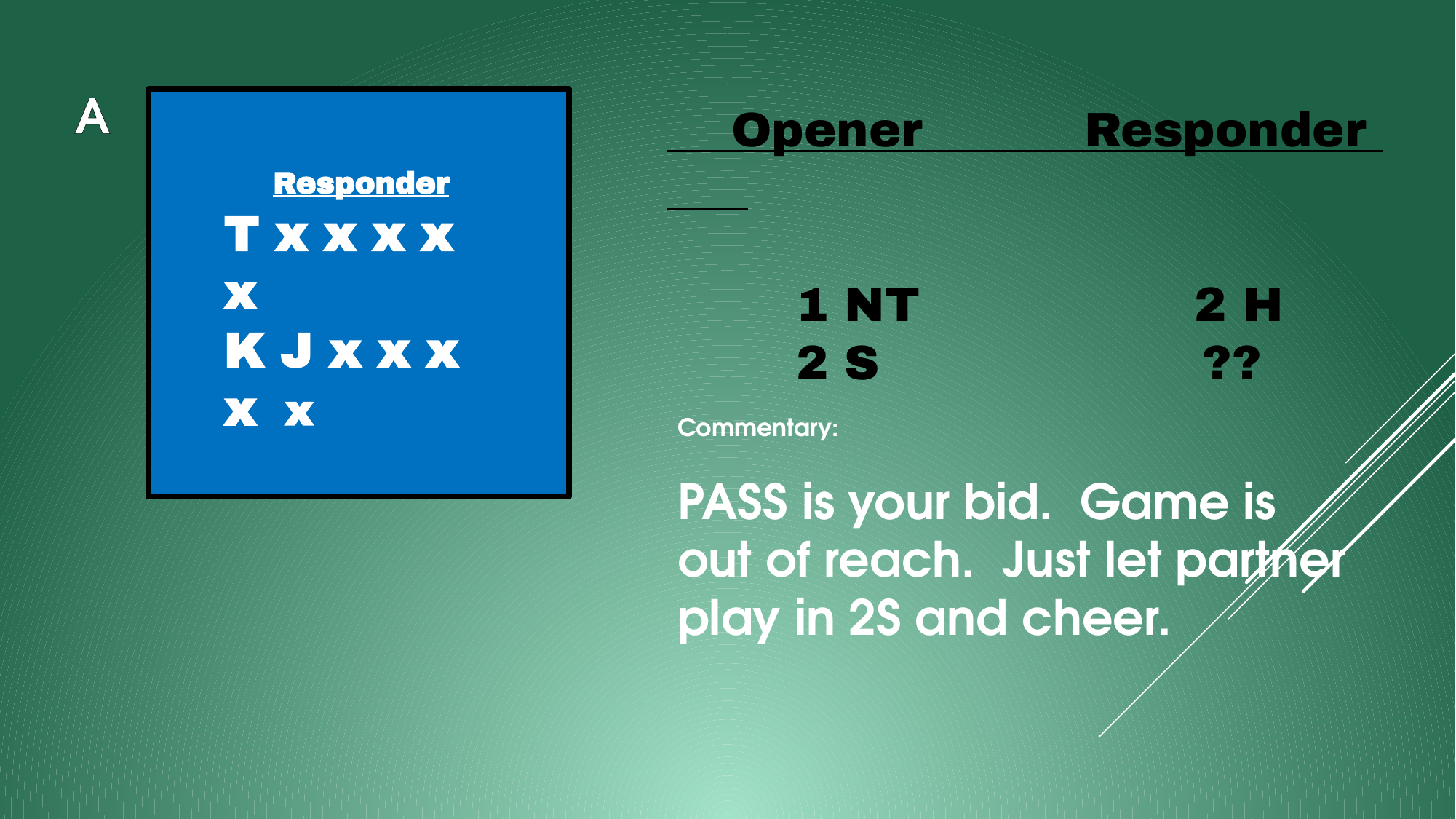

A

        Responder
    T x x x x
    x
    K J x x x
    x  x

    Opener          Responder

        1 NT                 2 H
        2 S                    ??
Commentary:

PASS is your bid.  Game is out of reach.  Just let partner play in 2S and cheer.

4